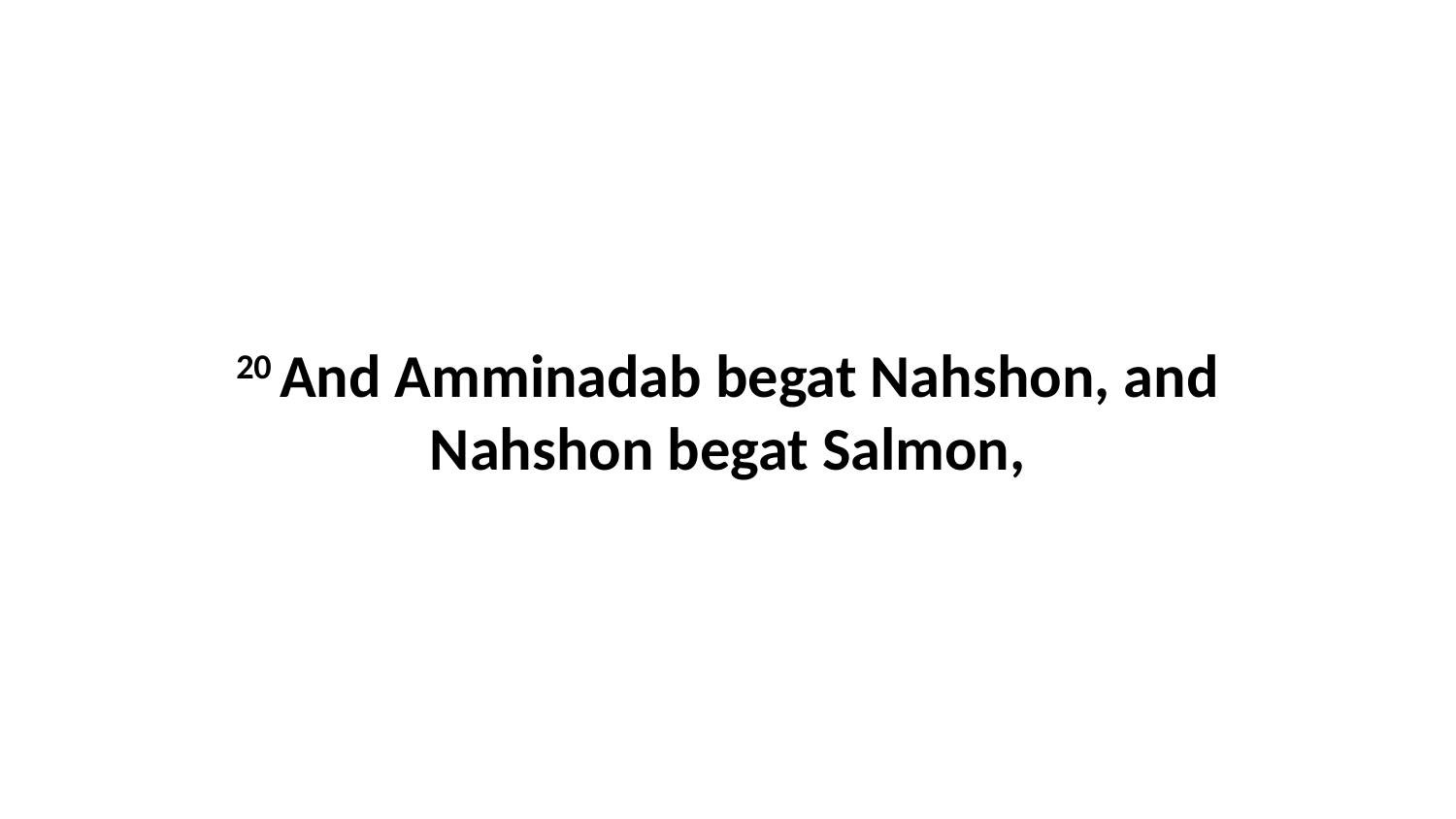

20 And Amminadab begat Nahshon, and Nahshon begat Salmon,